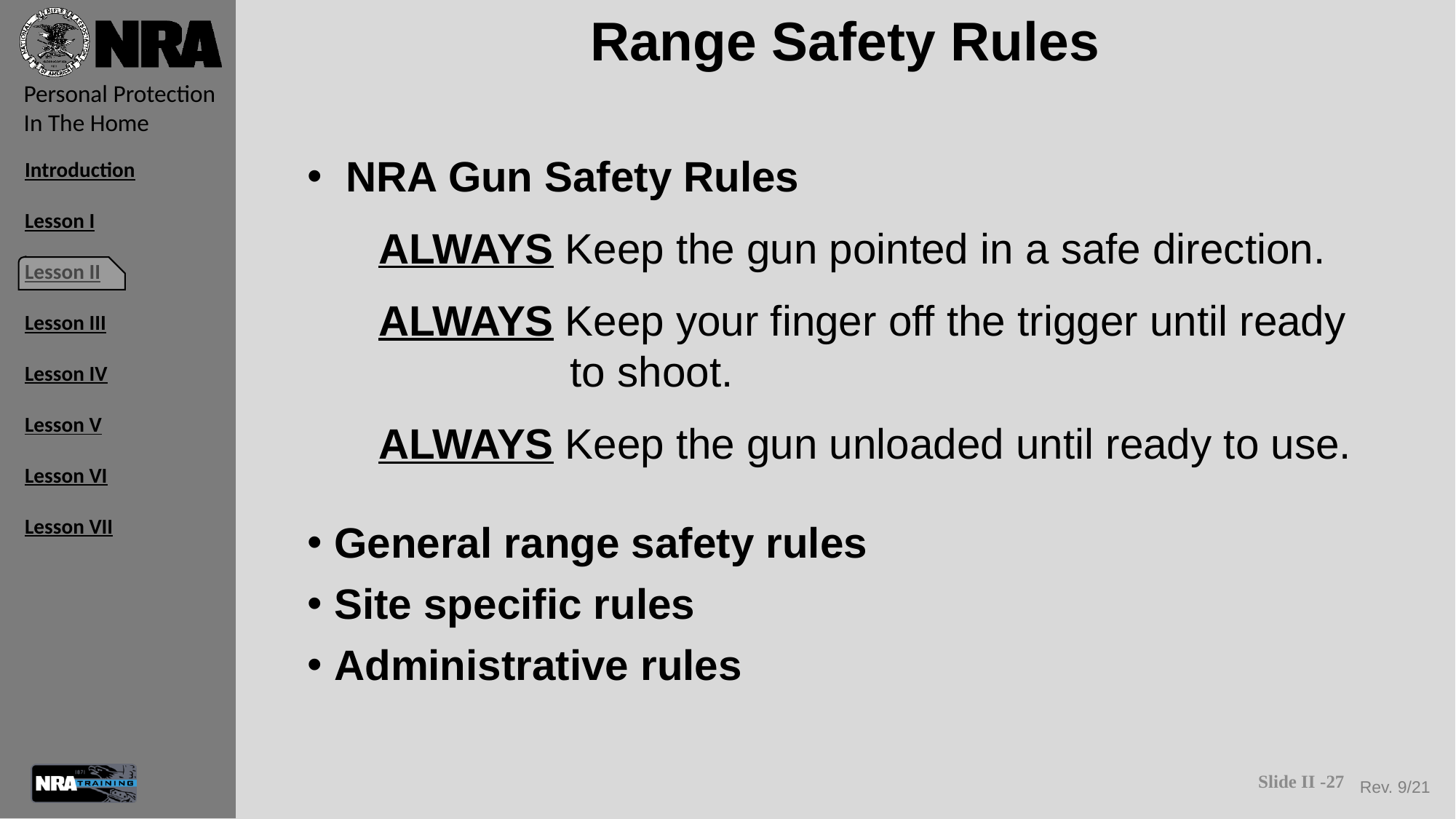

# Range Safety Rules
 NRA Gun Safety Rules

General range safety rules
Site specific rules
Administrative rules
ALWAYS Keep the gun pointed in a safe direction.
ALWAYS Keep your finger off the trigger until ready to shoot.
ALWAYS Keep the gun unloaded until ready to use.

Slide II -27